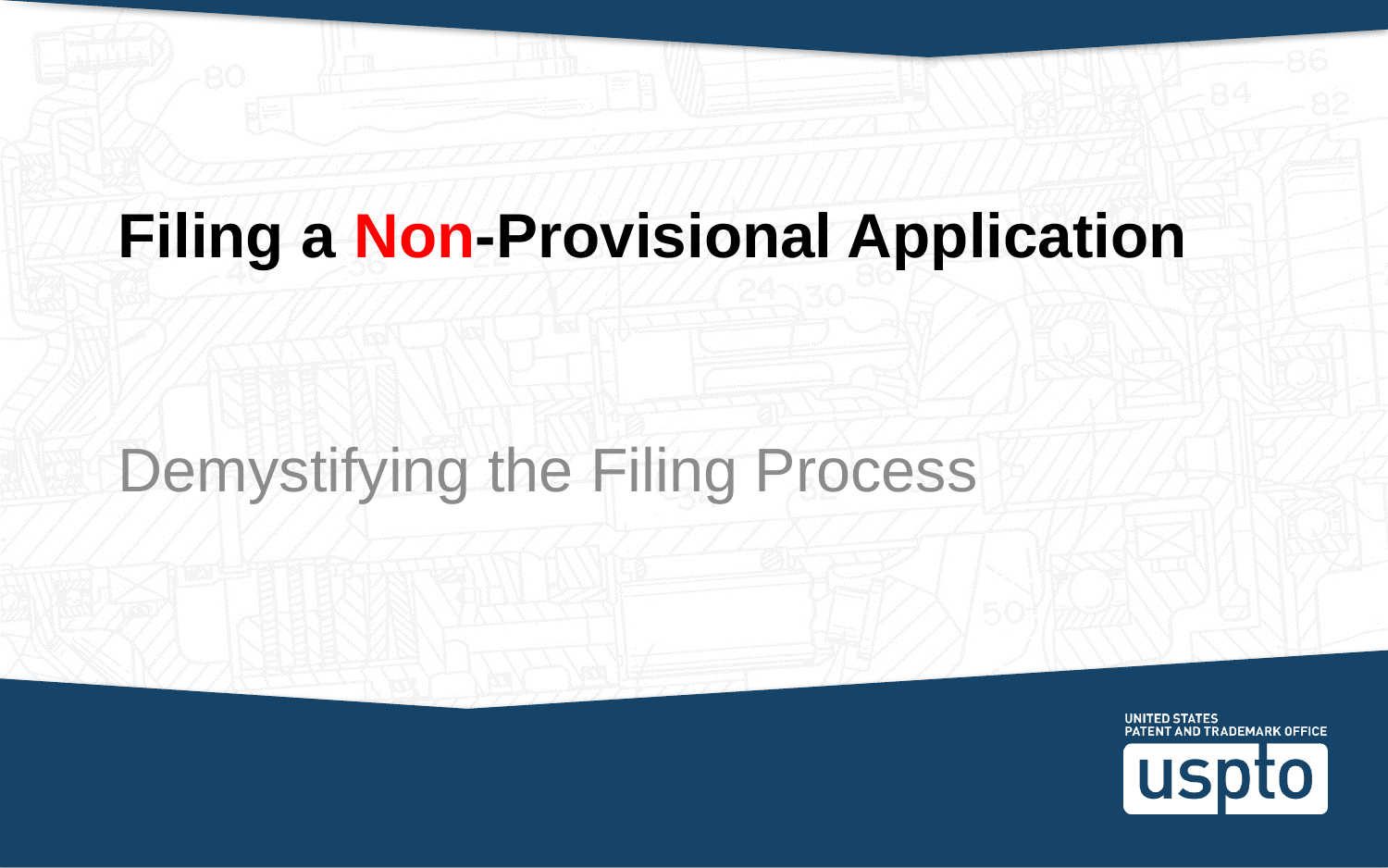

# Filing a Non-Provisional Application
Demystifying the Filing Process